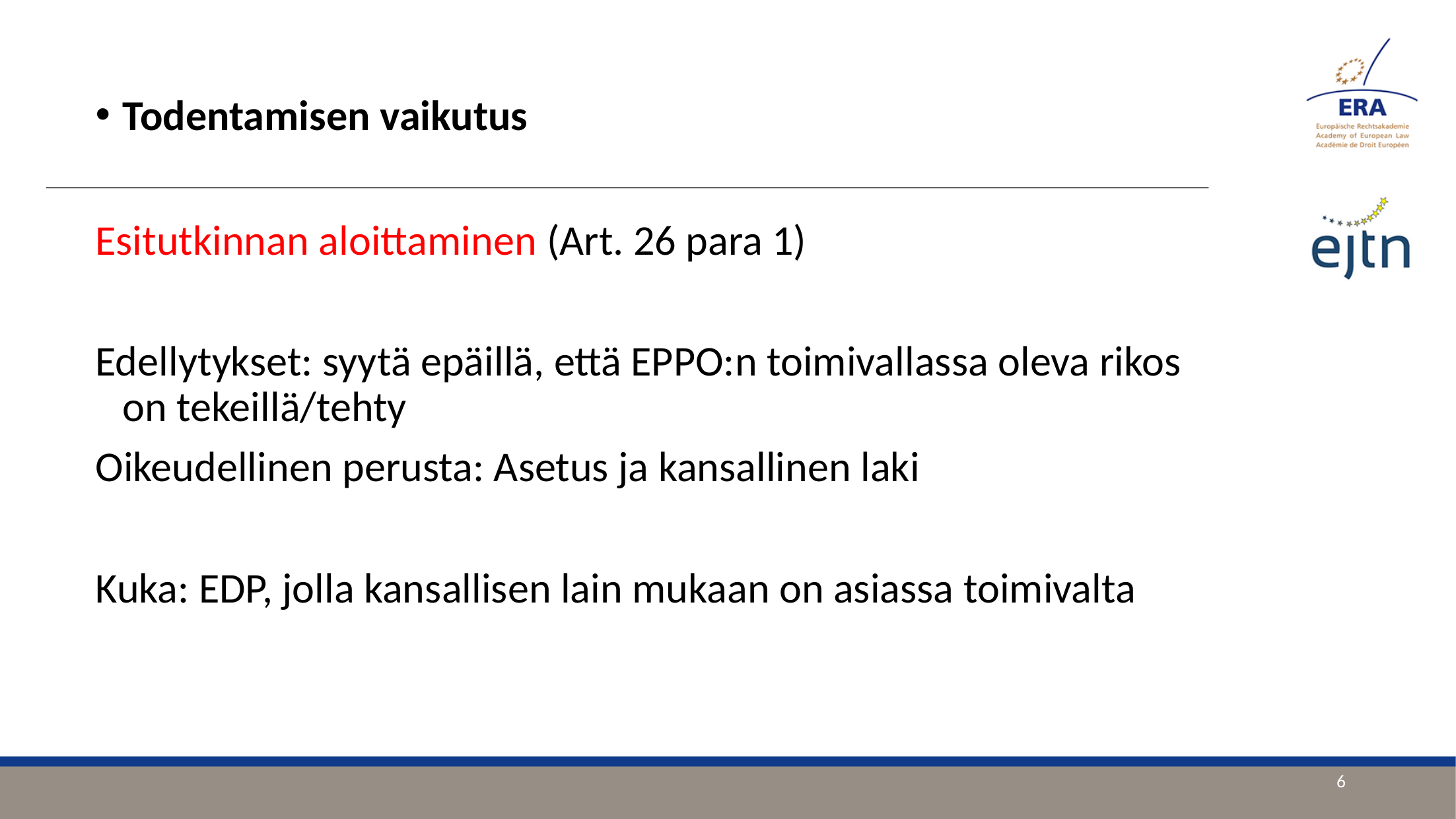

Todentamisen vaikutus
Esitutkinnan aloittaminen (Art. 26 para 1)

Edellytykset: syytä epäillä, että EPPO:n toimivallassa oleva rikos on tekeillä/tehty
Oikeudellinen perusta: Asetus ja kansallinen laki

Kuka: EDP, jolla kansallisen lain mukaan on asiassa toimivalta
6